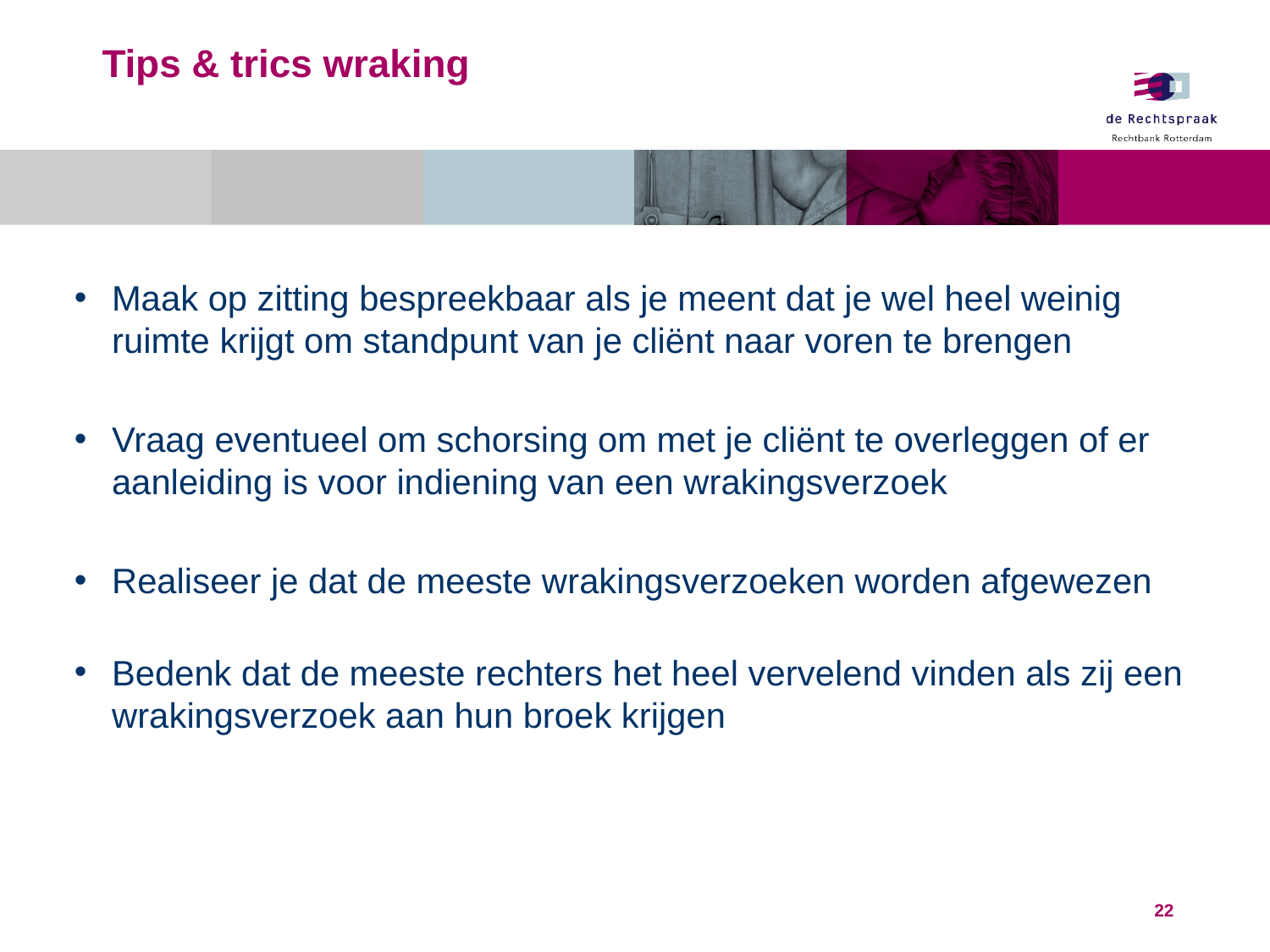

# Tips & trics wraking
Maak op zitting bespreekbaar als je meent dat je wel heel weinig ruimte krijgt om standpunt van je cliënt naar voren te brengen

Vraag eventueel om schorsing om met je cliënt te overleggen of er aanleiding is voor indiening van een wrakingsverzoek

Realiseer je dat de meeste wrakingsverzoeken worden afgewezen
Bedenk dat de meeste rechters het heel vervelend vinden als zij een wrakingsverzoek aan hun broek krijgen

22